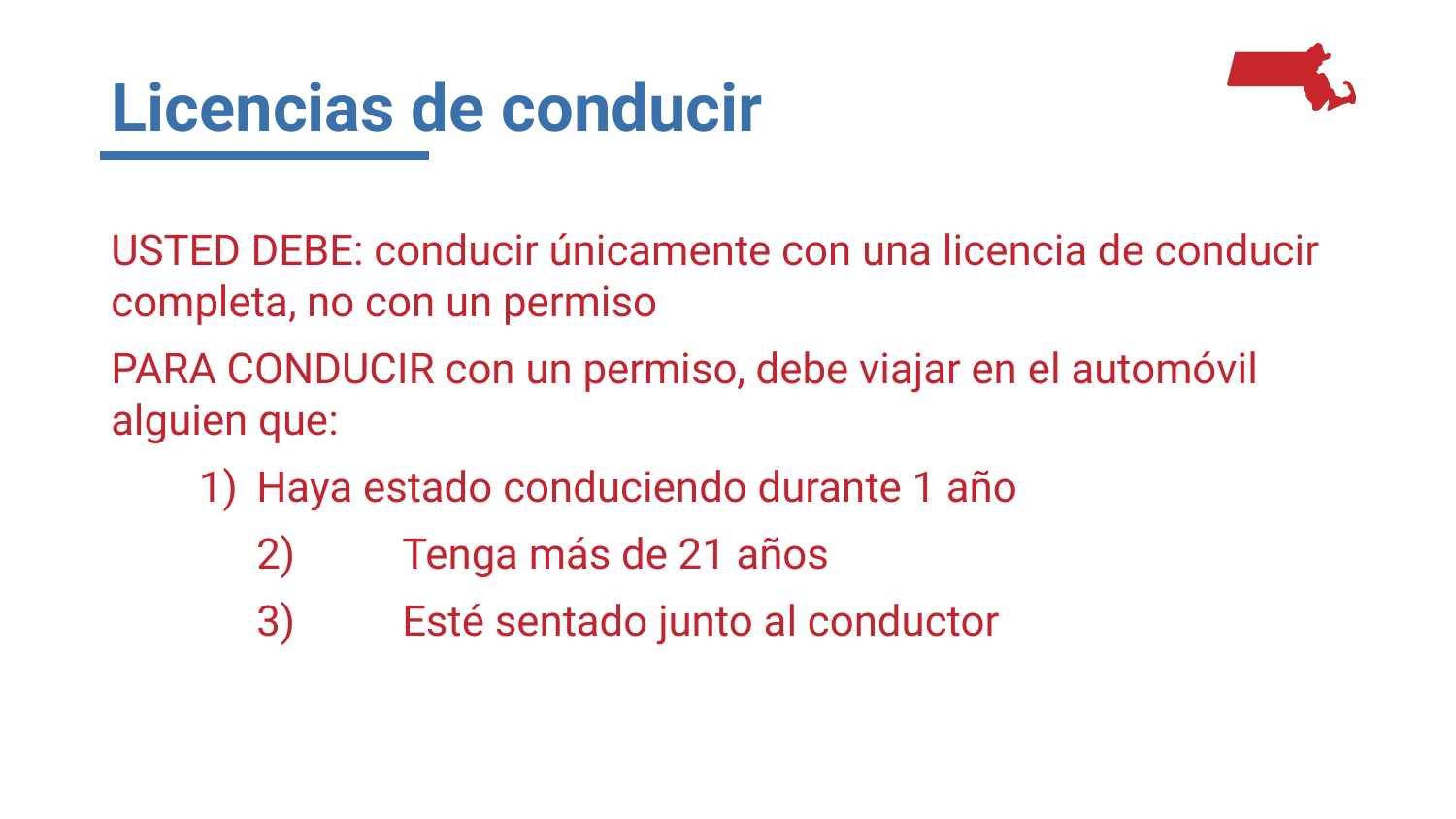

# Licencias de conducir
USTED DEBE: conducir únicamente con una licencia de conducir completa, no con un permiso
PARA CONDUCIR con un permiso, debe viajar en el automóvil alguien que:
Haya estado conduciendo durante 1 año
	2)	Tenga más de 21 años
	3)	Esté sentado junto al conductor